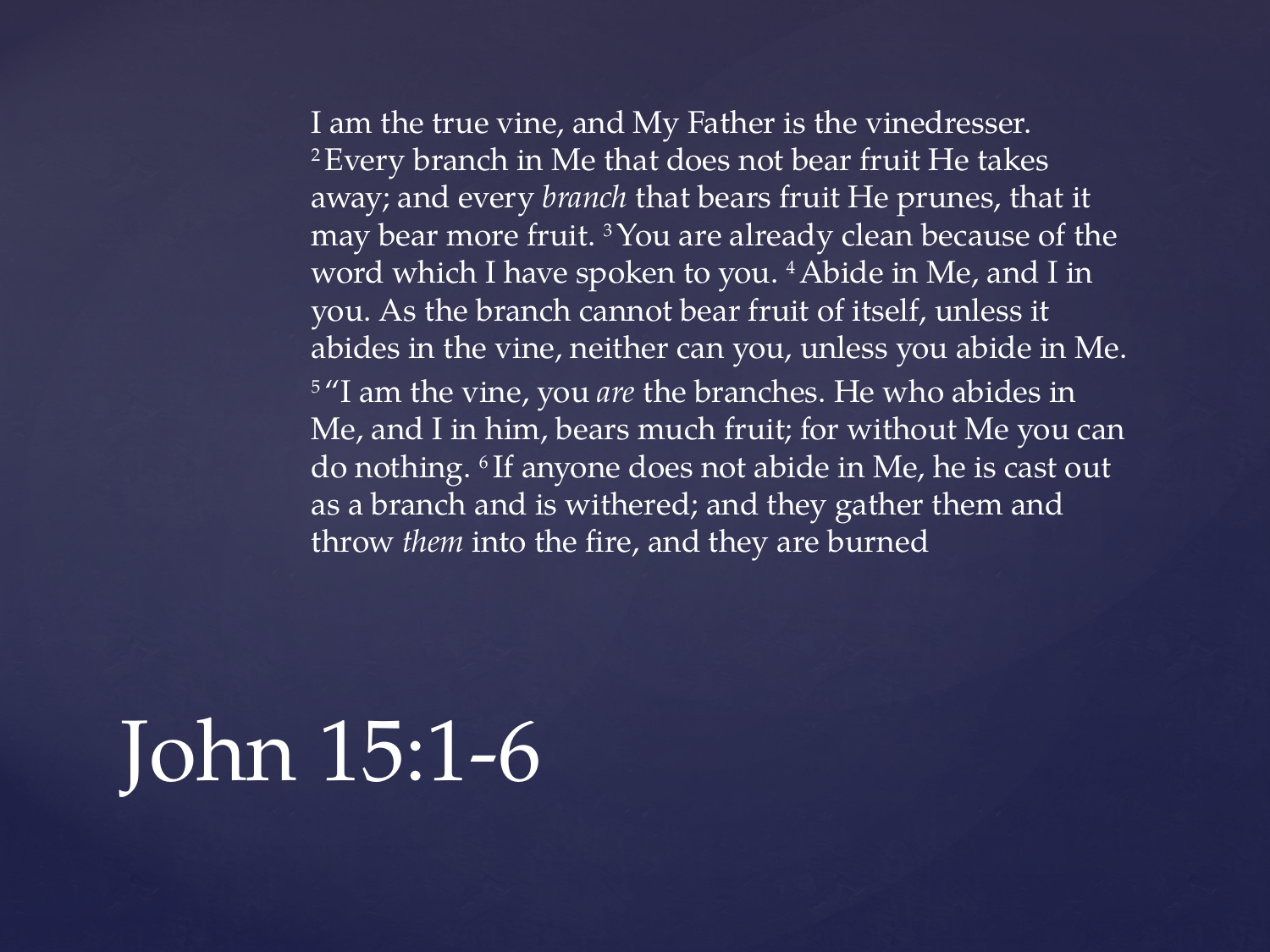

I am the true vine, and My Father is the vinedresser. 2 Every branch in Me that does not bear fruit He takes away; and every branch that bears fruit He prunes, that it may bear more fruit. 3 You are already clean because of the word which I have spoken to you. 4 Abide in Me, and I in you. As the branch cannot bear fruit of itself, unless it abides in the vine, neither can you, unless you abide in Me.
5 “I am the vine, you are the branches. He who abides in Me, and I in him, bears much fruit; for without Me you can do nothing. 6 If anyone does not abide in Me, he is cast out as a branch and is withered; and they gather them and throw them into the fire, and they are burned

# John 15:1-6